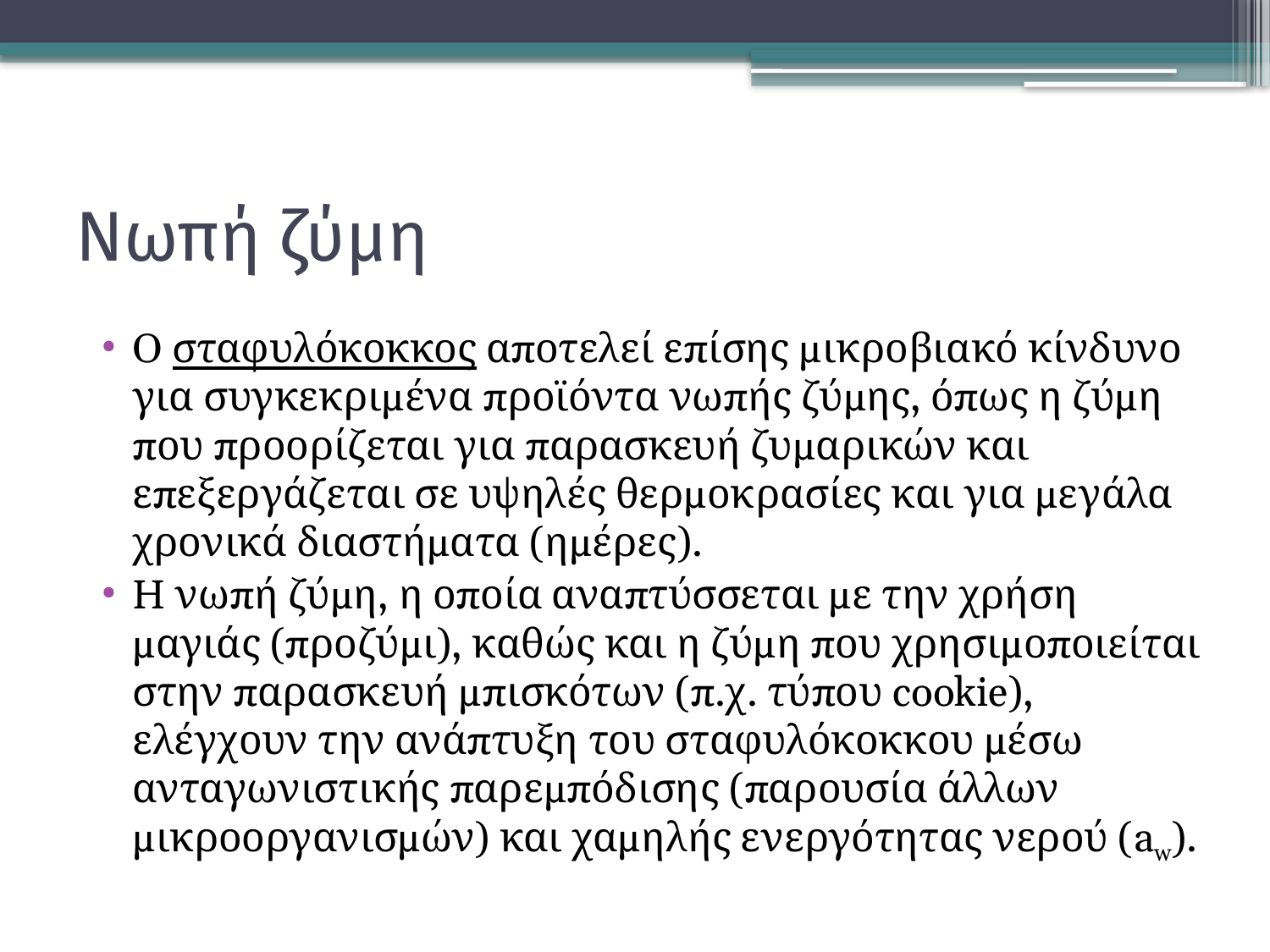

# Νωπή ζύμη
Ο σταφυλόκοκκος αποτελεί επίσης μικροβιακό κίνδυνο για συγκεκριμένα προϊόντα νωπής ζύμης, όπως η ζύμη που προορίζεται για παρασκευή ζυμαρικών και επεξεργάζεται σε υψηλές θερμοκρασίες και για μεγάλα χρονικά διαστήματα (ημέρες).
Η νωπή ζύμη, η οποία αναπτύσσεται με την χρήση μαγιάς (προζύμι), καθώς και η ζύμη που χρησιμοποιείται στην παρασκευή μπισκότων (π.χ. τύπου cookie), ελέγχουν την ανάπτυξη του σταφυλόκοκκου μέσω ανταγωνιστικής παρεμπόδισης (παρουσία άλλων μικροοργανισμών) και χαμηλής ενεργότητας νερού (aw).